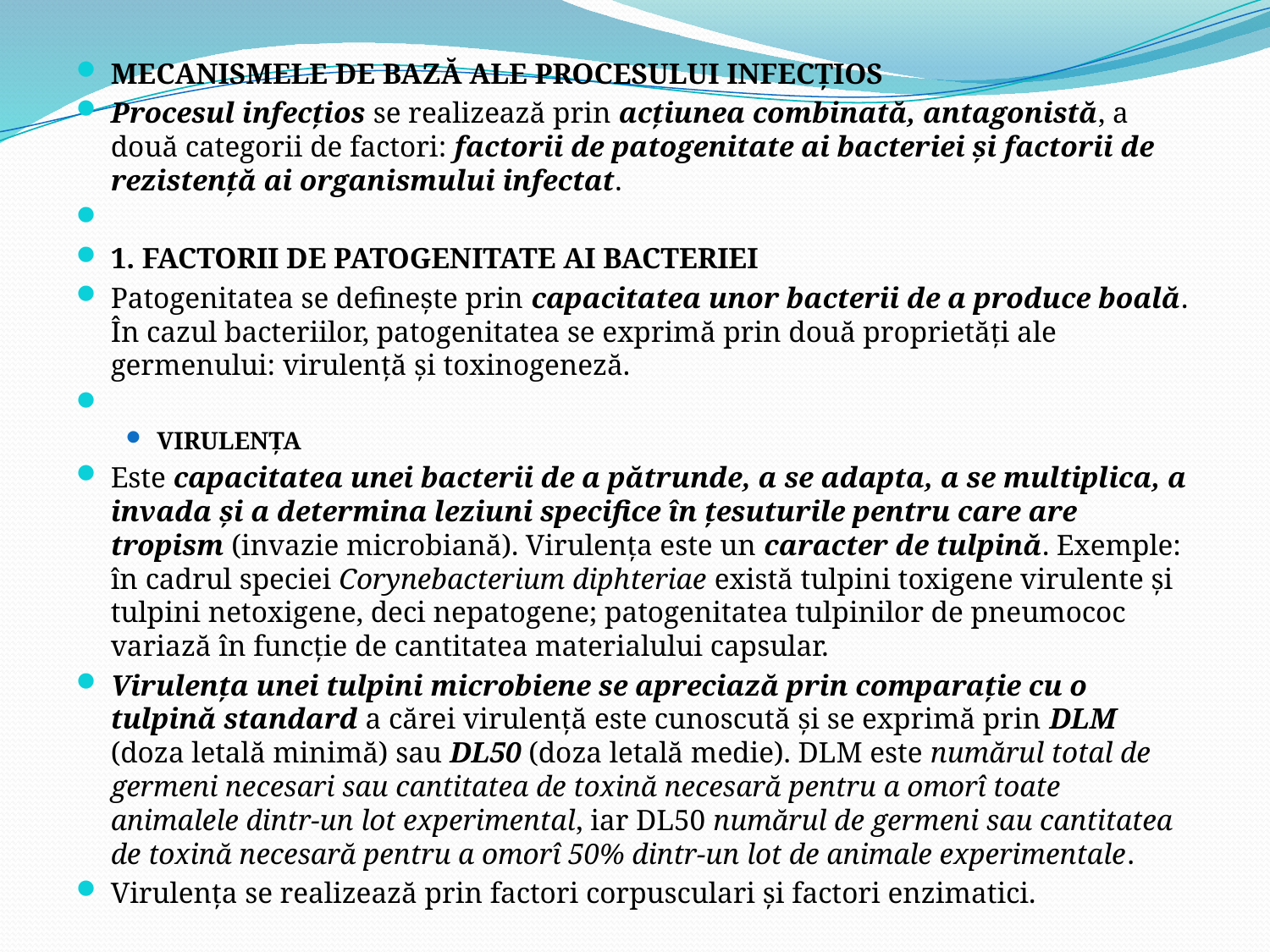

MECANISMELE DE BAZĂ ALE PROCESULUI INFECŢIOS
Procesul infecţios se realizează prin acţiunea combinată, antagonistă, a două categorii de factori: factorii de patogenitate ai bacteriei şi factorii de rezistenţă ai organismului infectat.

1. FACTORII DE PATOGENITATE AI BACTERIEI
Patogenitatea se defineşte prin capacitatea unor bacterii de a produce boală. În cazul bacteriilor, patogenitatea se exprimă prin două proprietăţi ale germenului: virulenţă şi toxinogeneză.

VIRULENŢA
Este capacitatea unei bacterii de a pătrunde, a se adapta, a se multiplica, a invada şi a determina leziuni specifice în ţesuturile pentru care are tropism (invazie microbiană). Virulenţa este un caracter de tulpină. Exemple: în cadrul speciei Corynebacterium diphteriae există tulpini toxigene virulente şi tulpini netoxigene, deci nepatogene; patogenitatea tulpinilor de pneumococ variază în funcţie de cantitatea materialului capsular.
Virulenţa unei tulpini microbiene se apreciază prin comparaţie cu o tulpină standard a cărei virulenţă este cunoscută şi se exprimă prin DLM (doza letală minimă) sau DL50 (doza letală medie). DLM este numărul total de germeni necesari sau cantitatea de toxină necesară pentru a omorî toate animalele dintr-un lot experimental, iar DL50 numărul de germeni sau cantitatea de toxină necesară pentru a omorî 50% dintr-un lot de animale experimentale.
Virulenţa se realizează prin factori corpusculari şi factori enzimatici.